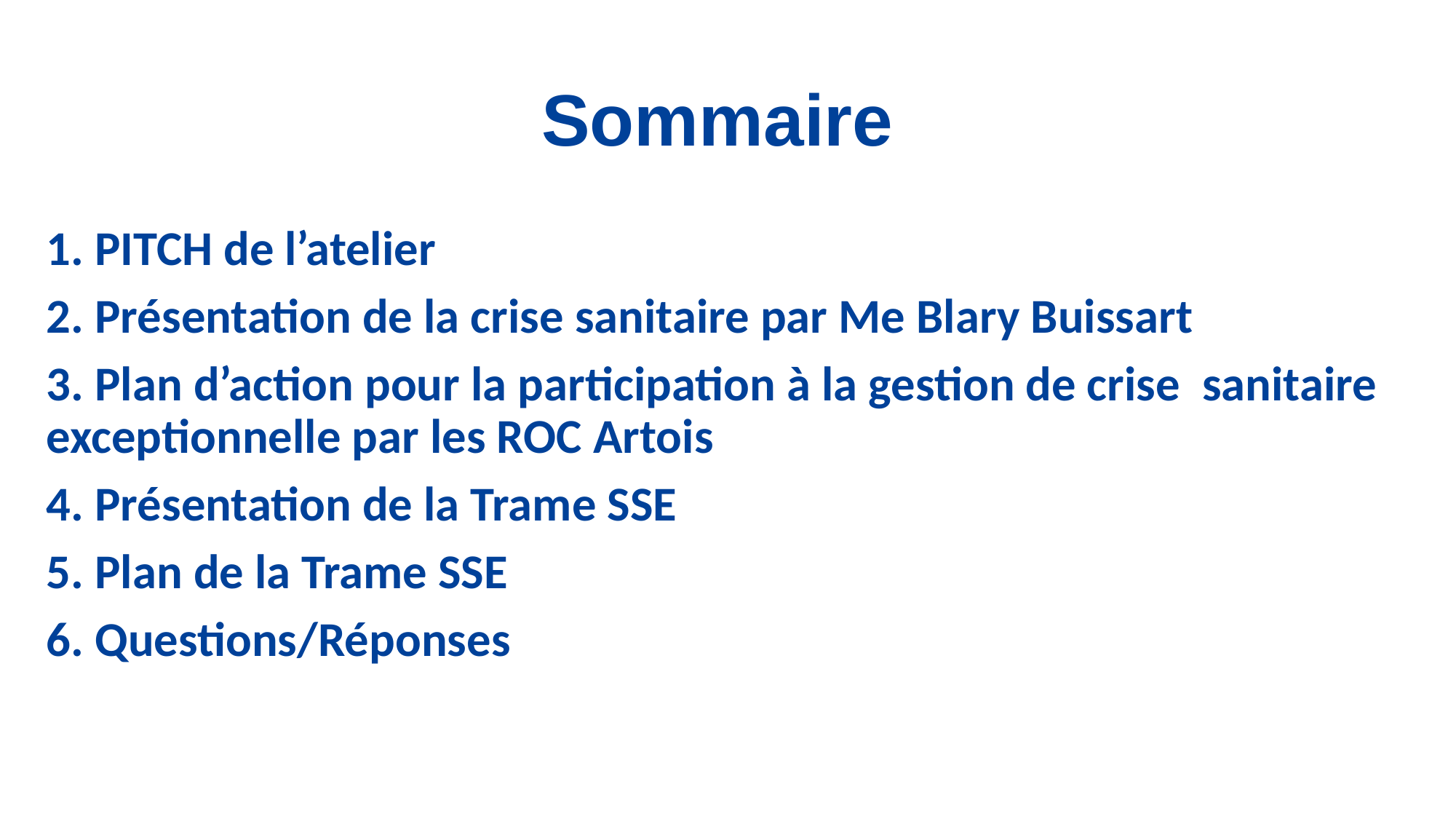

# Sommaire
1. PITCH de l’atelier
2. Présentation de la crise sanitaire par Me Blary Buissart
3. Plan d’action pour la participation à la gestion de crise  sanitaire exceptionnelle par les ROC Artois
4. Présentation de la Trame SSE
5. Plan de la Trame SSE
6. Questions/Réponses